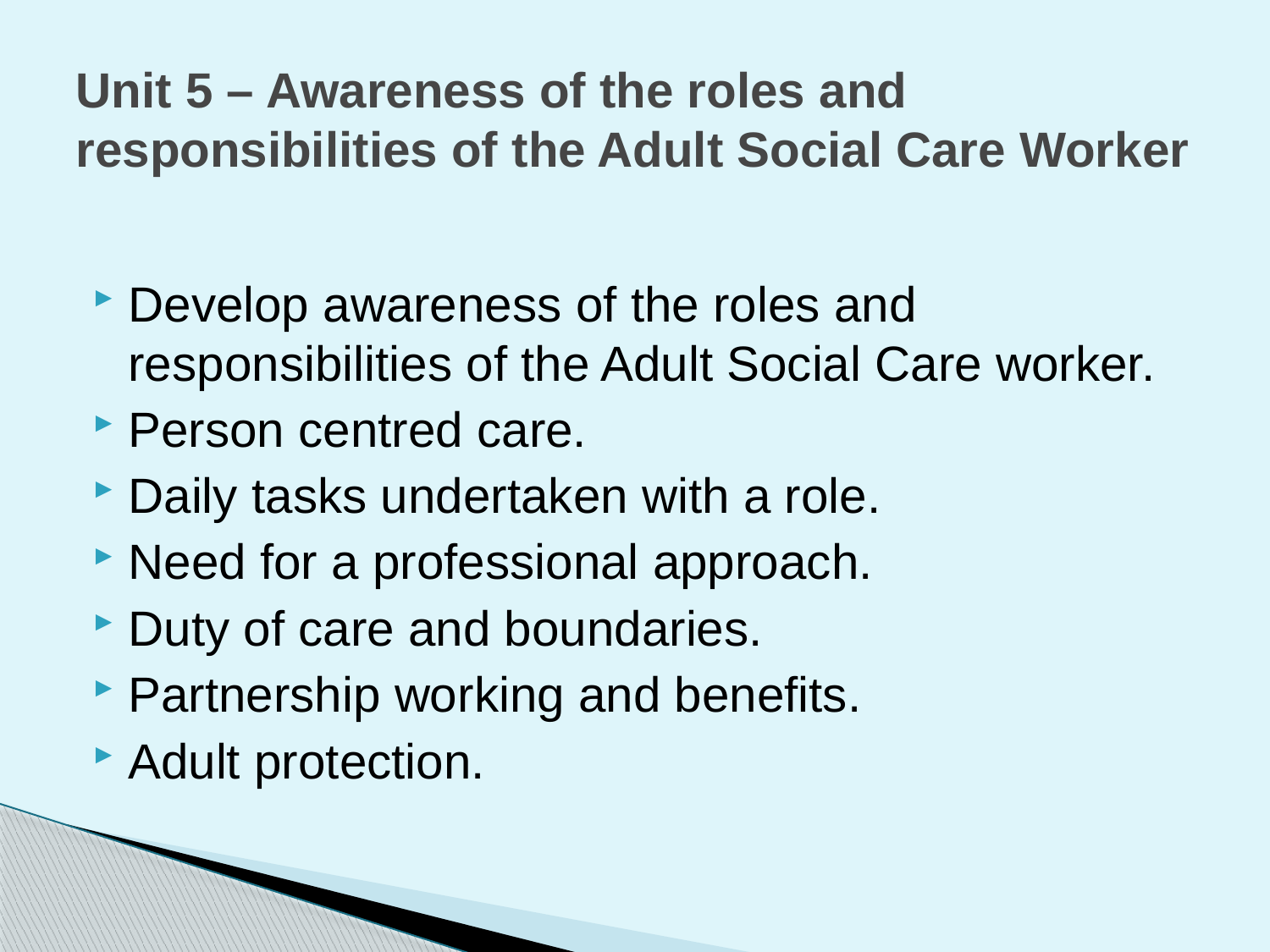

# Unit 5 – Awareness of the roles and responsibilities of the Adult Social Care Worker
Develop awareness of the roles and responsibilities of the Adult Social Care worker.
Person centred care.
Daily tasks undertaken with a role.
Need for a professional approach.
Duty of care and boundaries.
Partnership working and benefits.
Adult protection.